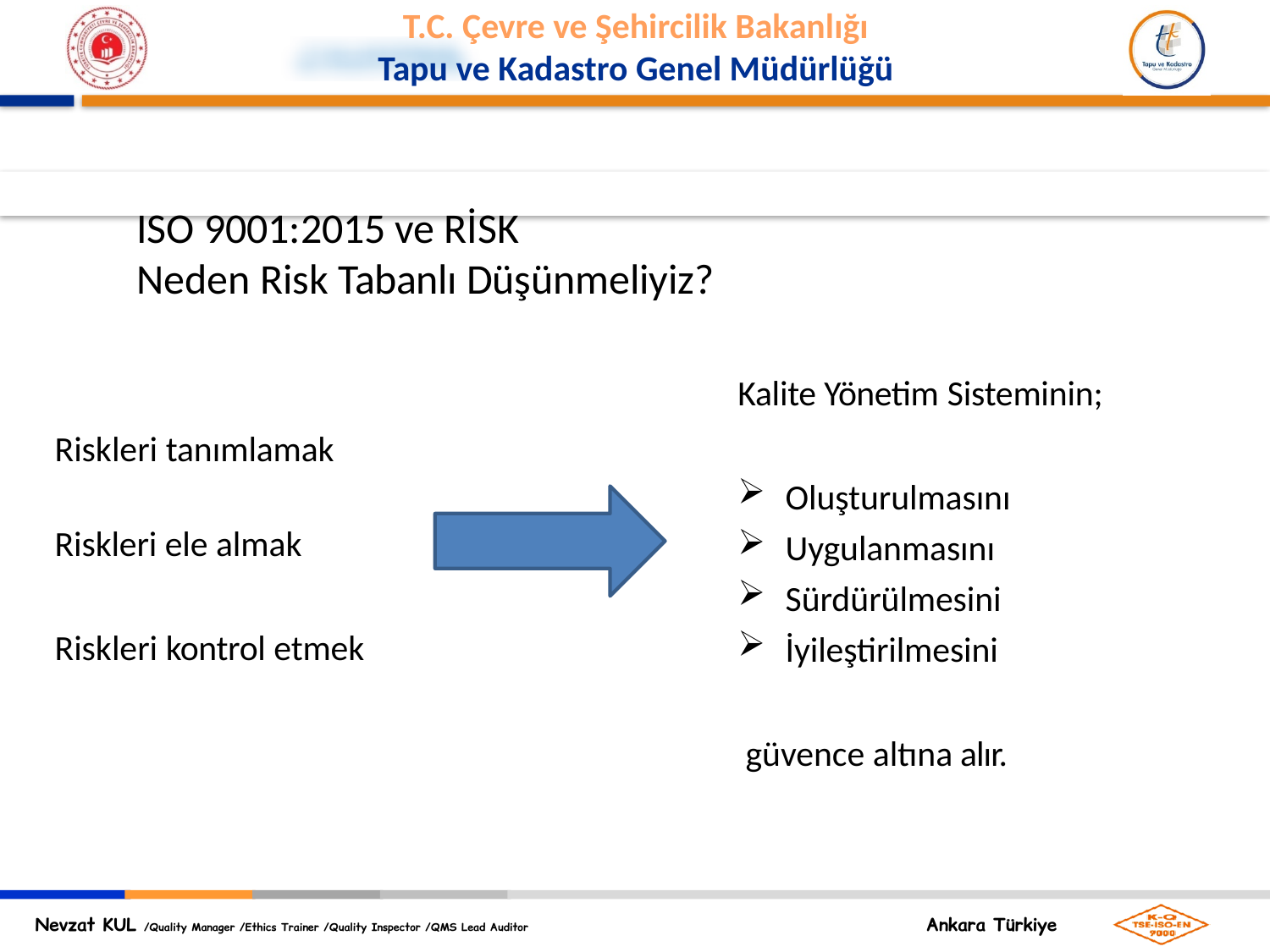

ISO 9001:2015 ve RİSK
Neden Risk Tabanlı Düşünmeliyiz?
Kalite Yönetim Sisteminin;

Oluşturulmasını
Uygulanmasını
Sürdürülmesini
İyileştirilmesini

güvence altına alır.
Riskleri tanımlamak

Riskleri ele almak

Riskleri kontrol etmek